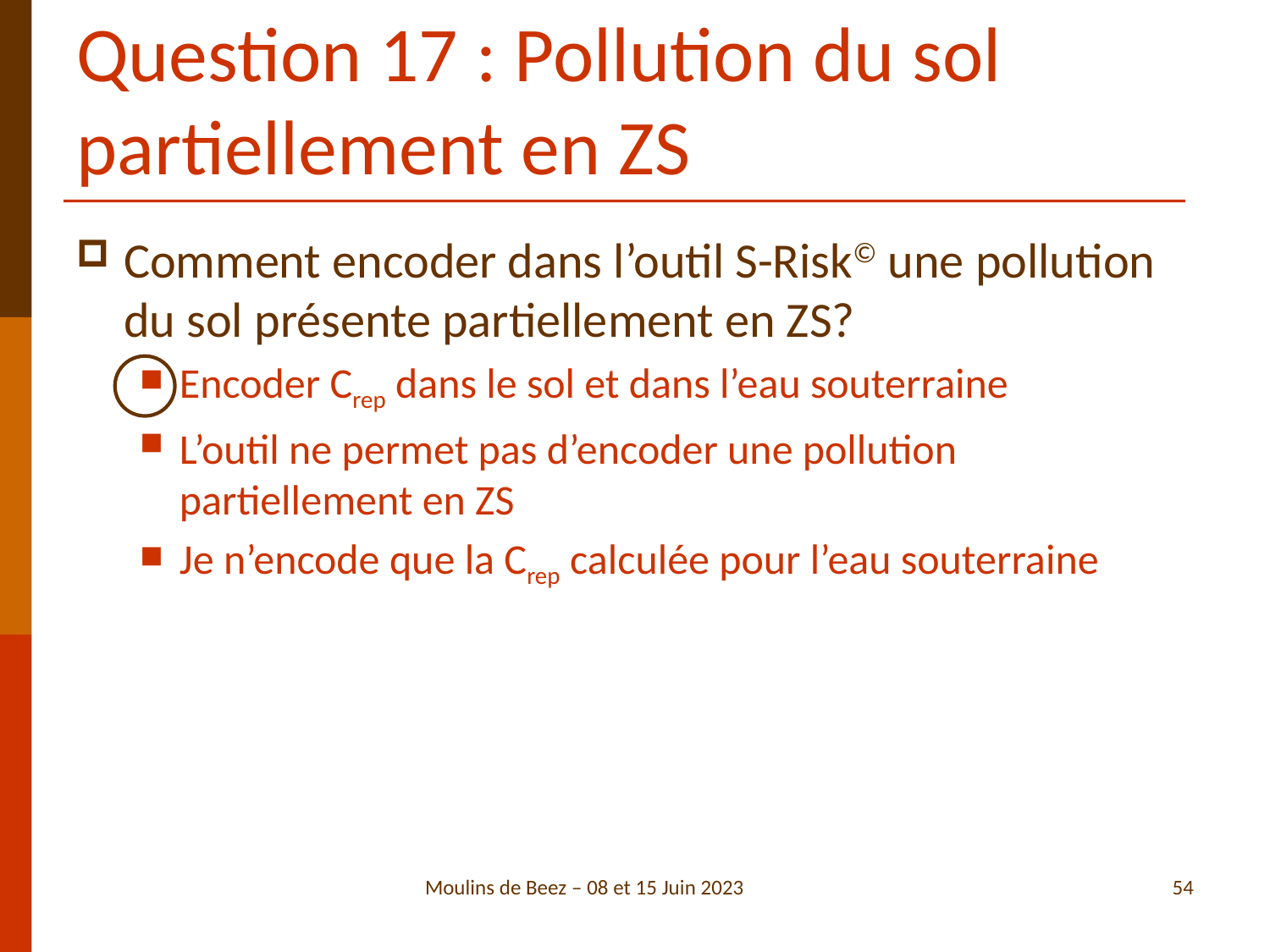

# Question 17 : Pollution du sol partiellement en ZS
Comment encoder dans l’outil S-Risk© une pollution du sol présente partiellement en ZS?
Encoder Crep dans le sol et dans l’eau souterraine
L’outil ne permet pas d’encoder une pollution partiellement en ZS
Je n’encode que la Crep calculée pour l’eau souterraine

Moulins de Beez – 08 et 15 Juin 2023
54